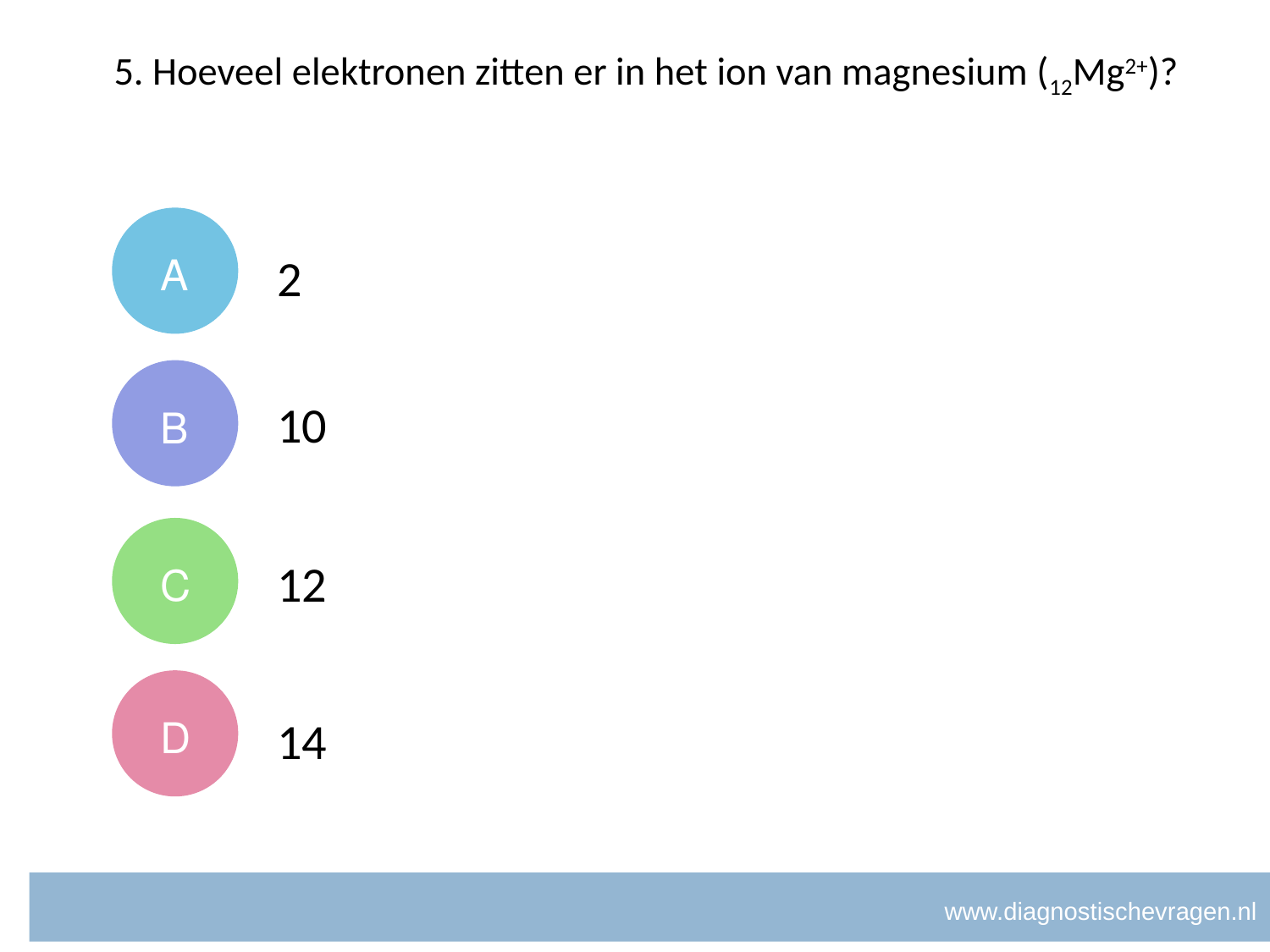

# 5. Hoeveel elektronen zitten er in het ion van magnesium (12Mg2+)?

A
2

B
10

C
12

D
14

www.diagnostischevragen.nl